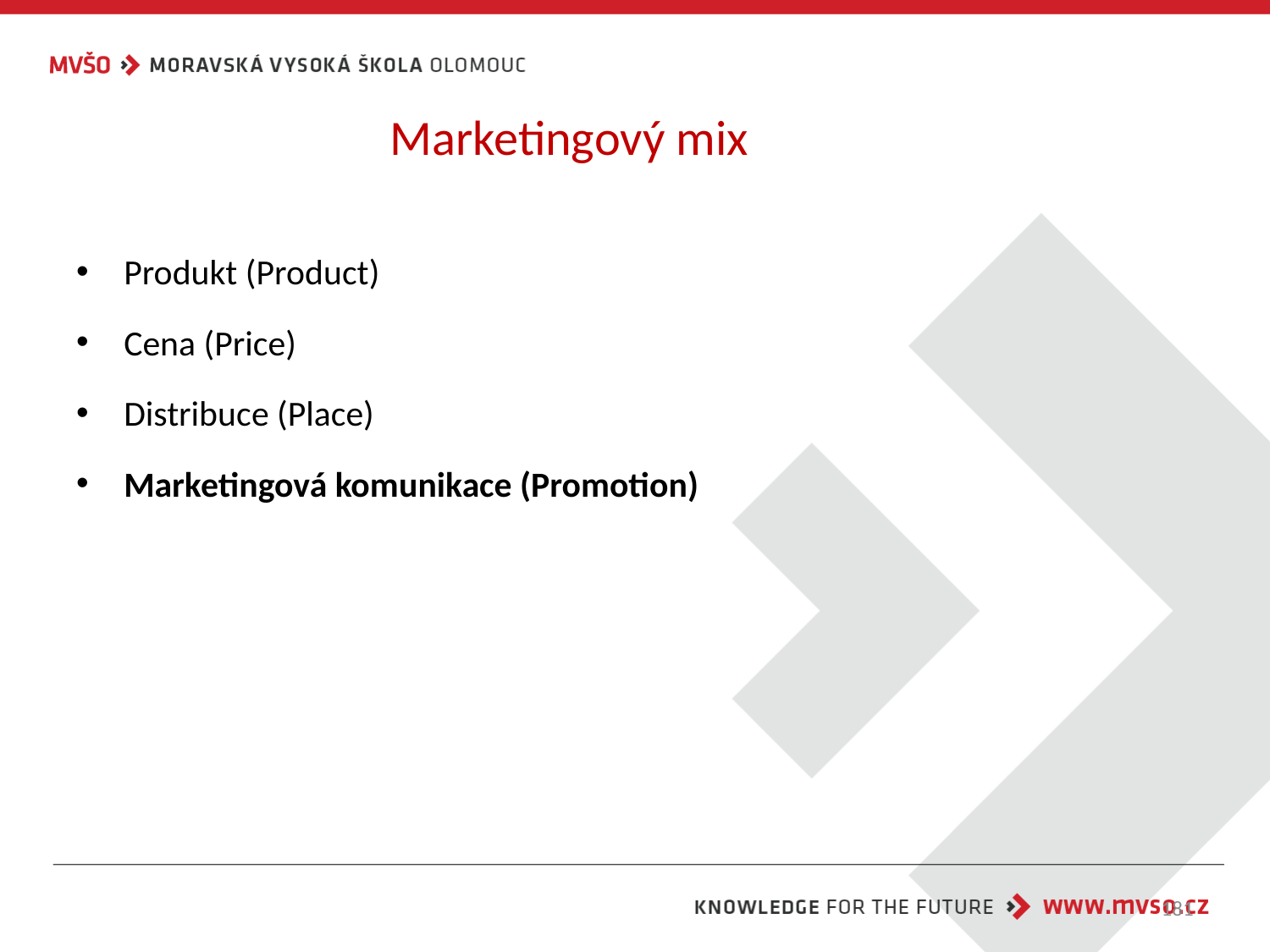

# Marketingový mix
Produkt (Product)
Cena (Price)
Distribuce (Place)
Marketingová komunikace (Promotion)
181